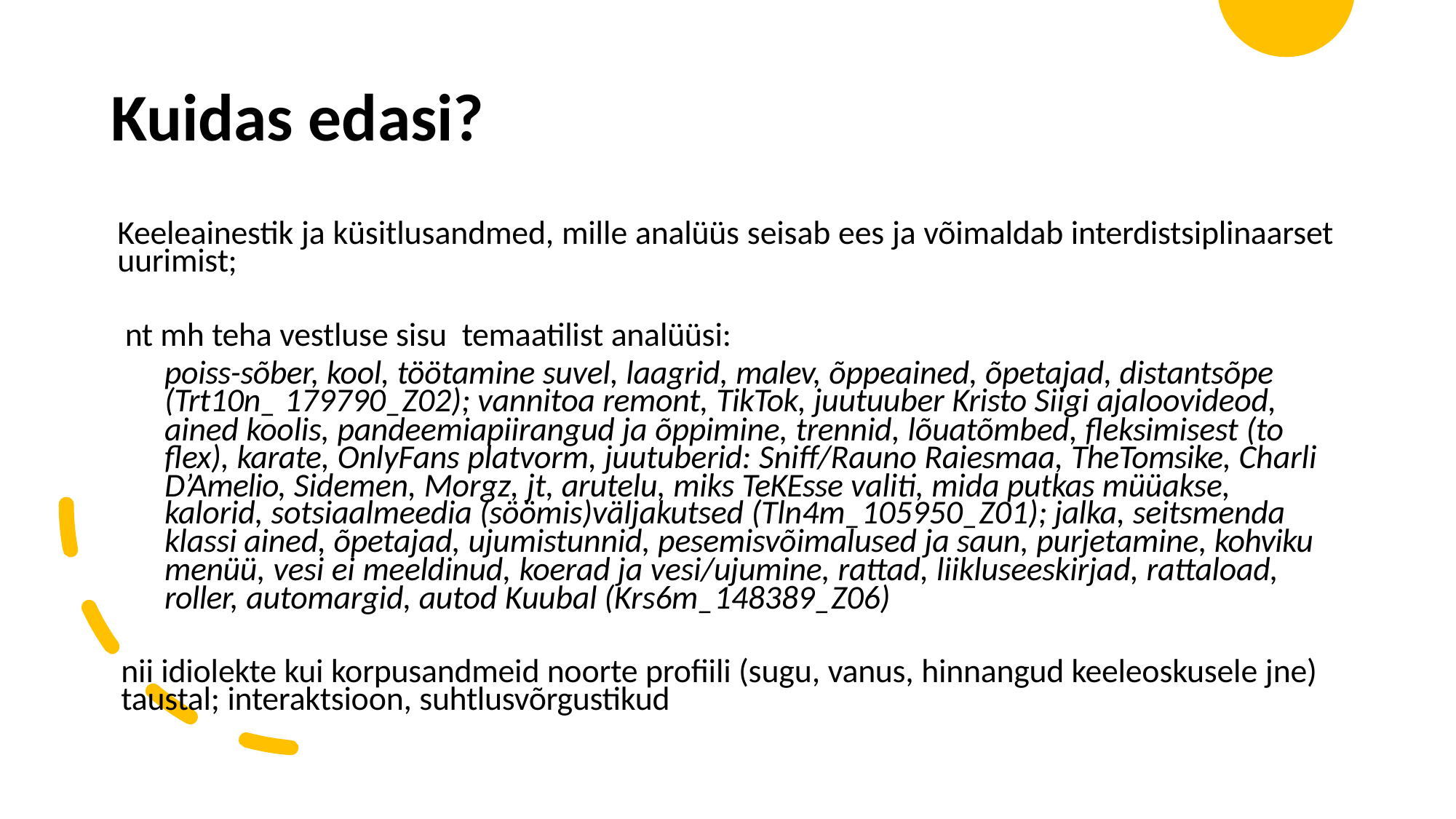

# Kuidas edasi?
Keeleainestik ja küsitlusandmed, mille analüüs seisab ees ja võimaldab interdistsiplinaarset
uurimist;
nt mh teha vestluse sisu temaatilist analüüsi:
poiss-sõber, kool, töötamine suvel, laagrid, malev, õppeained, õpetajad, distantsõpe
(Trt10n_ 179790_Z02); vannitoa remont, TikTok, juutuuber Kristo Siigi ajaloovideod,
ained koolis, pandeemiapiirangud ja õppimine, trennid, lõuatõmbed, fleksimisest (to
flex), karate, OnlyFans platvorm, juutuberid: Sniff/Rauno Raiesmaa, TheTomsike, Charli  D’Amelio, Sidemen, Morgz, jt, arutelu, miks TeKEsse valiti, mida putkas müüakse,
kalorid, sotsiaalmeedia (söömis)väljakutsed (Tln4m_105950_Z01); jalka, seitsmenda

klassi ained, õpetajad, ujumistunnid, pesemisvõimalused ja saun, purjetamine, kohviku
menüü, vesi ei meeldinud, koerad ja vesi/ujumine, rattad, liikluseeskirjad, rattaload,  roller, automargid, autod Kuubal (Krs6m_148389_Z06)
nii idiolekte kui korpusandmeid noorte profiili (sugu, vanus, hinnangud keeleoskusele jne)
taustal; interaktsioon, suhtlusvõrgustikud